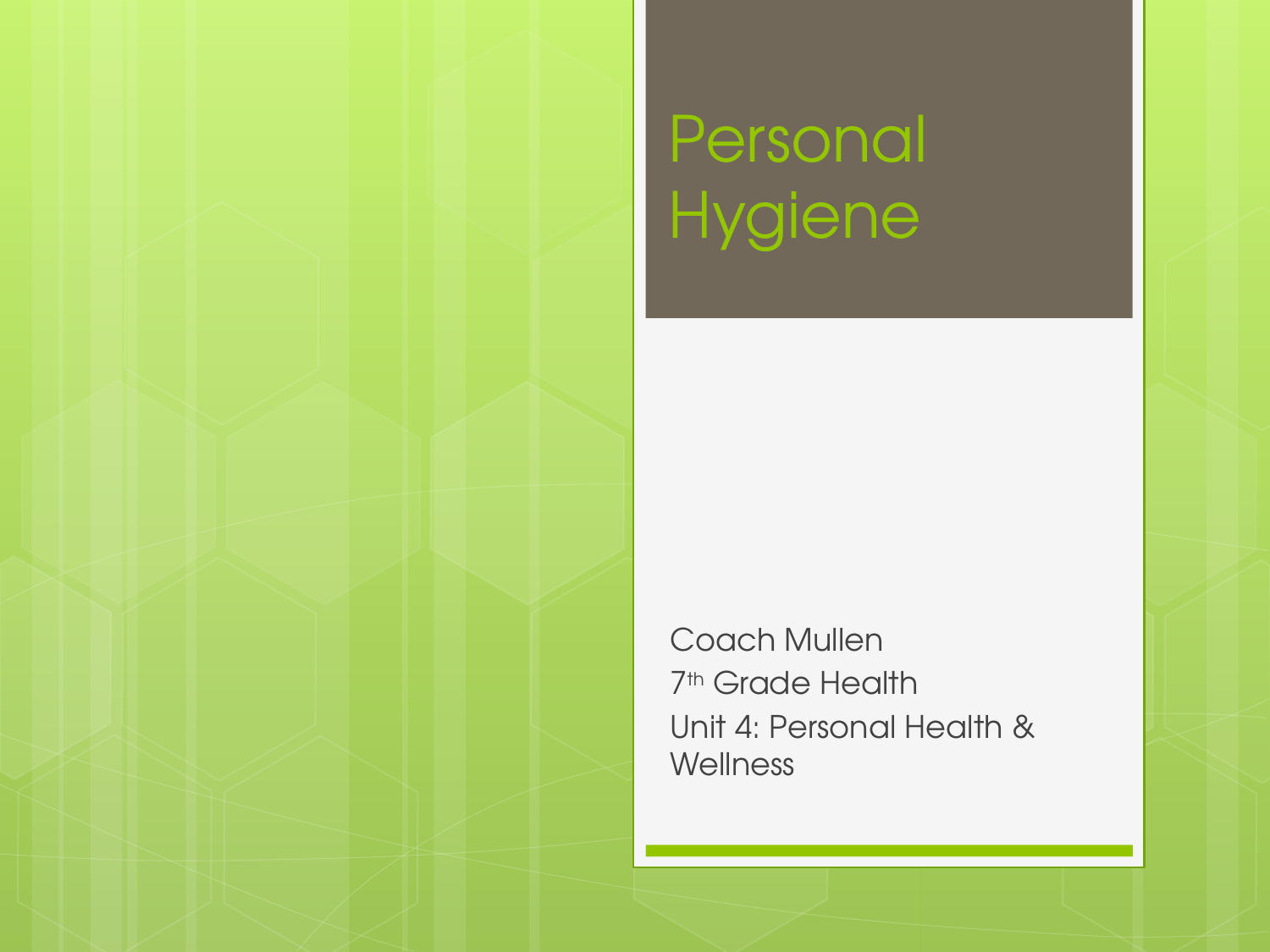

# Personal Hygiene
Coach Mullen
7th Grade Health
Unit 4: Personal Health & Wellness